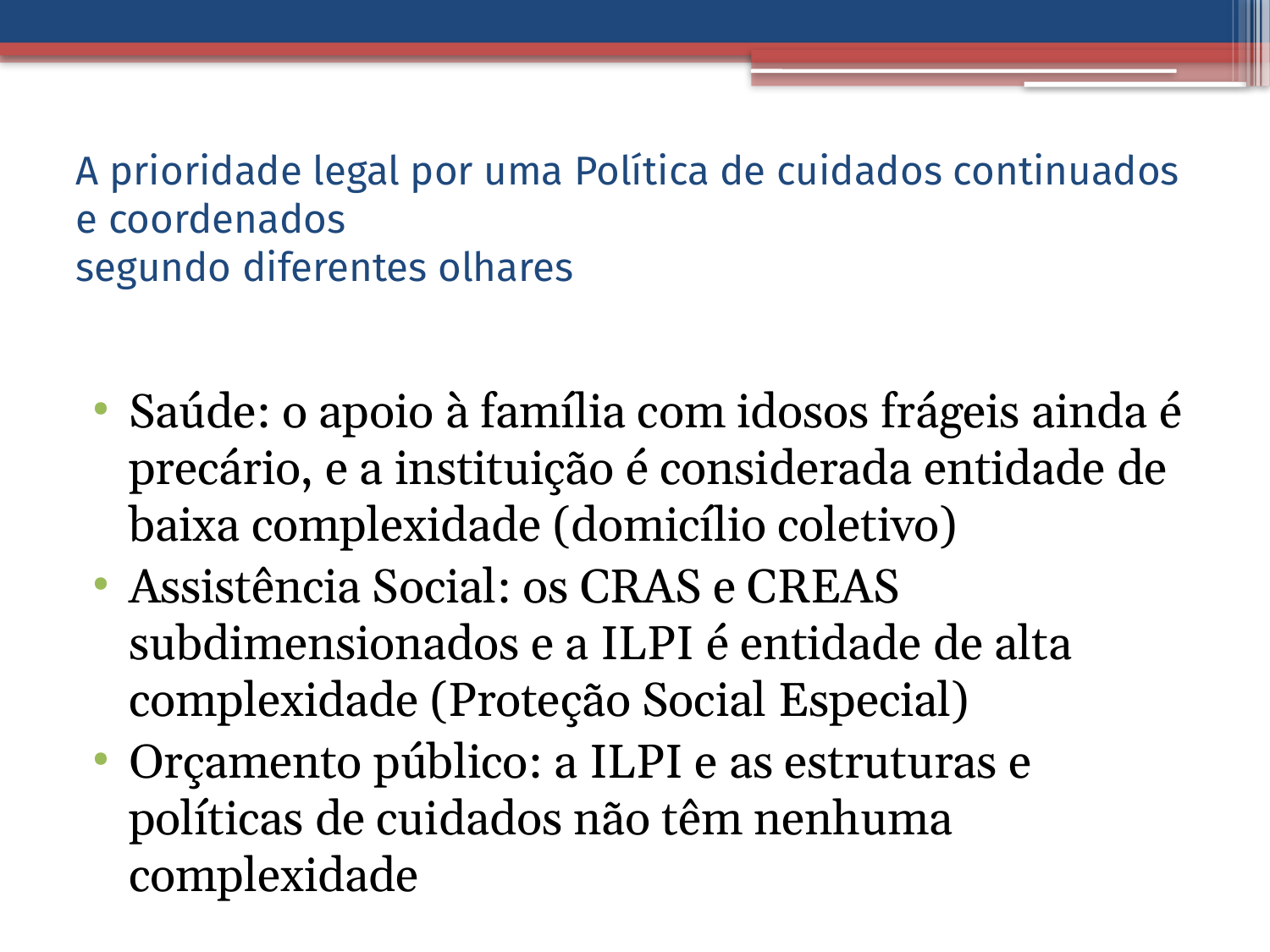

# A prioridade legal por uma Política de cuidados continuados e coordenados segundo diferentes olhares

Saúde: o apoio à família com idosos frágeis ainda é precário, e a instituição é considerada entidade de baixa complexidade (domicílio coletivo)
Assistência Social: os CRAS e CREAS subdimensionados e a ILPI é entidade de alta complexidade (Proteção Social Especial)
Orçamento público: a ILPI e as estruturas e políticas de cuidados não têm nenhuma complexidade